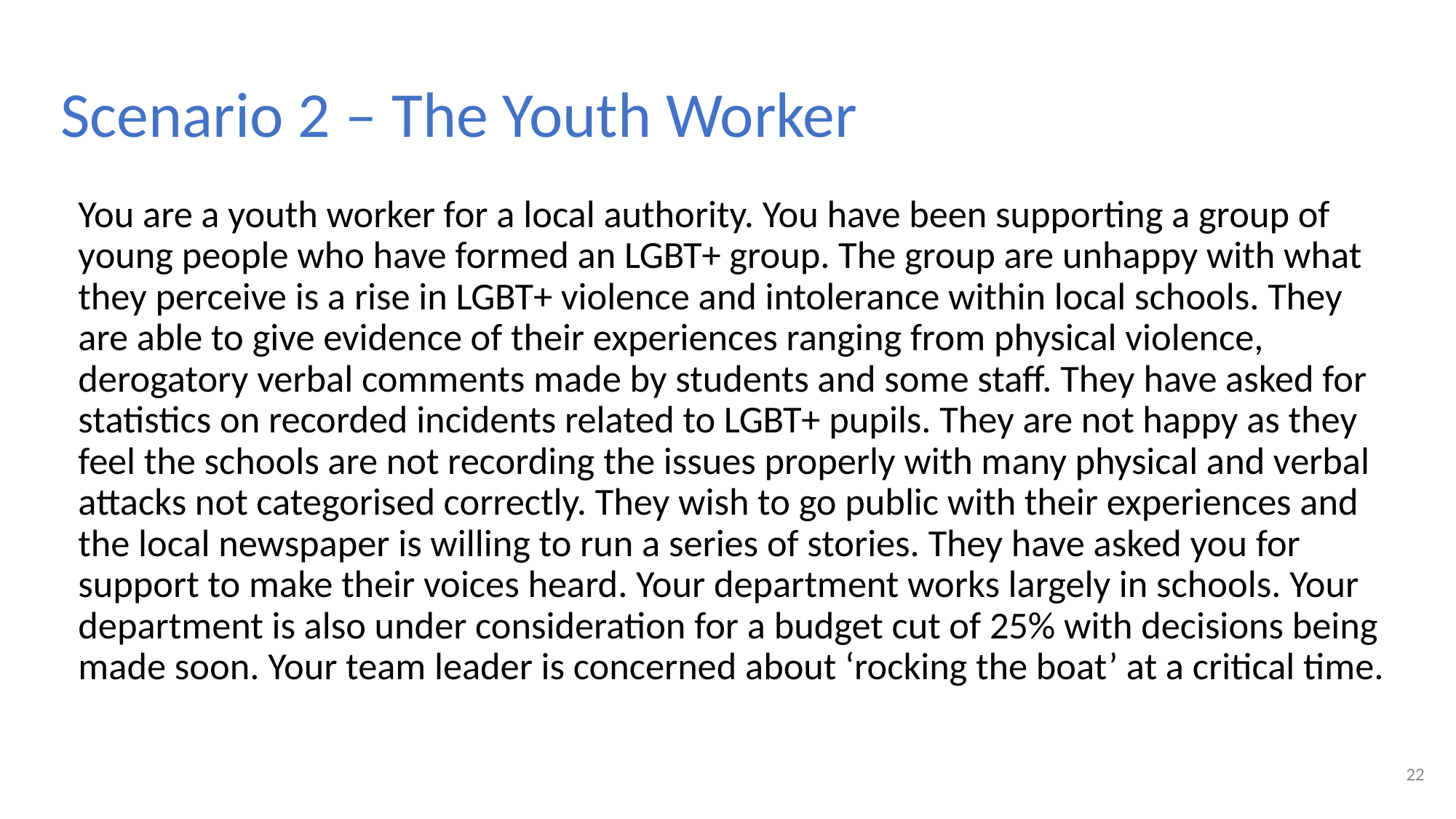

# Scenario 2 – The Youth Worker
You are a youth worker for a local authority. You have been supporting a group of young people who have formed an LGBT+ group. The group are unhappy with what they perceive is a rise in LGBT+ violence and intolerance within local schools. They are able to give evidence of their experiences ranging from physical violence, derogatory verbal comments made by students and some staff. They have asked for statistics on recorded incidents related to LGBT+ pupils. They are not happy as they feel the schools are not recording the issues properly with many physical and verbal attacks not categorised correctly. They wish to go public with their experiences and the local newspaper is willing to run a series of stories. They have asked you for support to make their voices heard. Your department works largely in schools. Your department is also under consideration for a budget cut of 25% with decisions being made soon. Your team leader is concerned about ‘rocking the boat’ at a critical time.
22